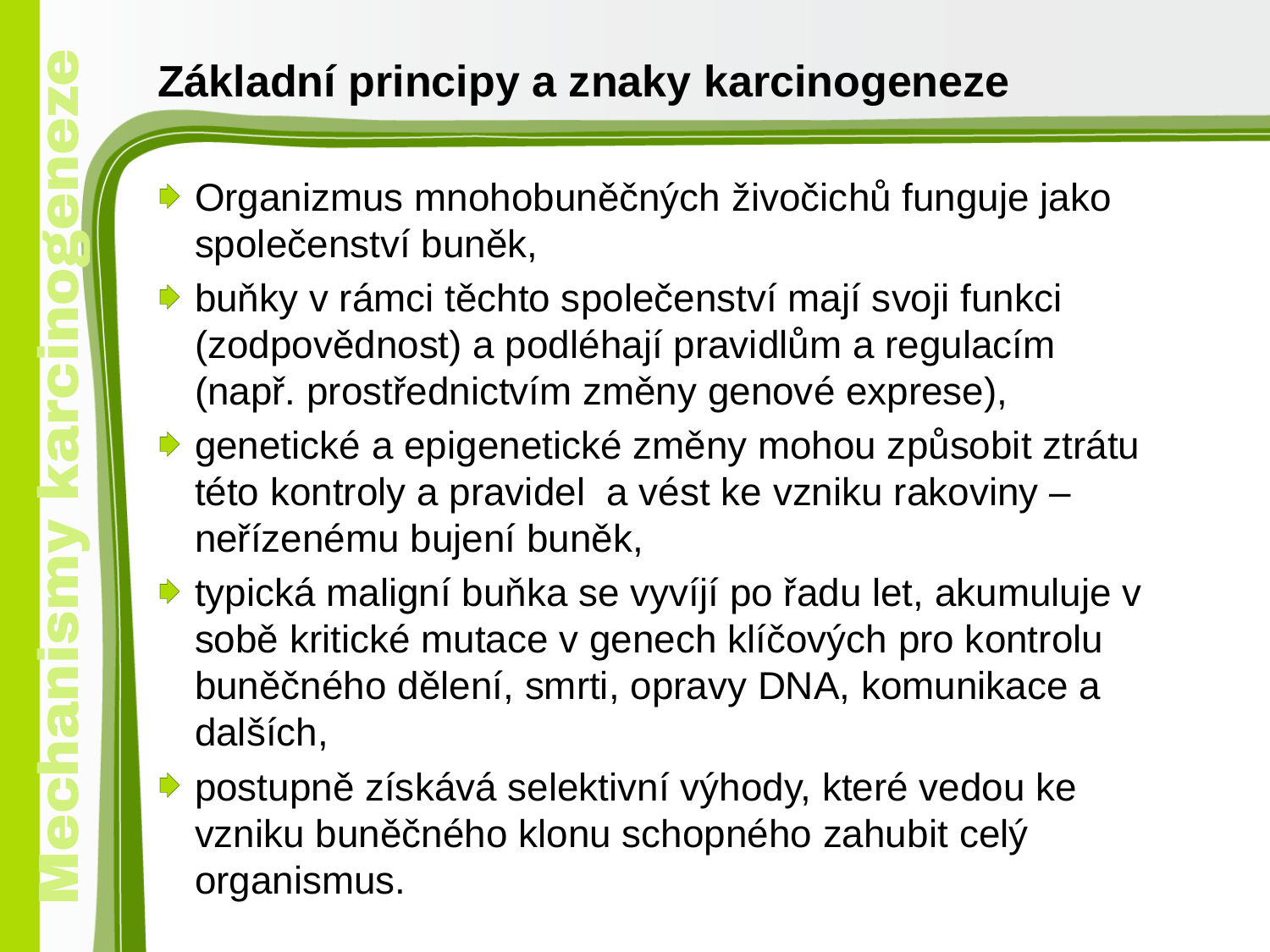

# Základní principy a znaky karcinogeneze
Organizmus mnohobuněčných živočichů funguje jako společenství buněk,
buňky v rámci těchto společenství mají svoji funkci (zodpovědnost) a podléhají pravidlům a regulacím (např. prostřednictvím změny genové exprese),
genetické a epigenetické změny mohou způsobit ztrátu této kontroly a pravidel  a vést ke vzniku rakoviny – neřízenému bujení buněk,
typická maligní buňka se vyvíjí po řadu let, akumuluje v sobě kritické mutace v genech klíčových pro kontrolu buněčného dělení, smrti, opravy DNA, komunikace a dalších,
postupně získává selektivní výhody, které vedou ke vzniku buněčného klonu schopného zahubit celý organismus.